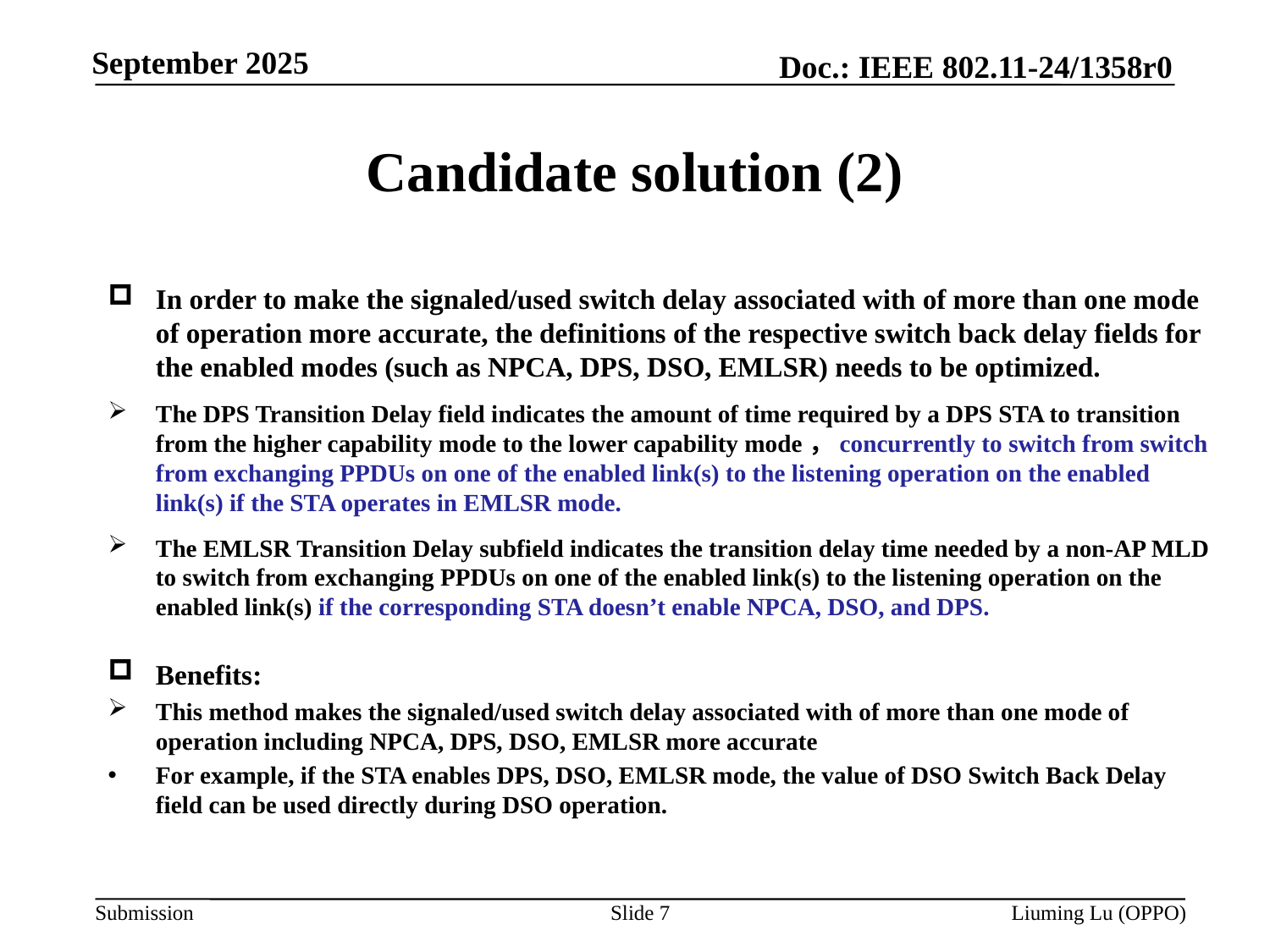

# Candidate solution (2)
In order to make the signaled/used switch delay associated with of more than one mode of operation more accurate, the definitions of the respective switch back delay fields for the enabled modes (such as NPCA, DPS, DSO, EMLSR) needs to be optimized.
The DPS Transition Delay field indicates the amount of time required by a DPS STA to transition from the higher capability mode to the lower capability mode，concurrently to switch from switch from exchanging PPDUs on one of the enabled link(s) to the listening operation on the enabled link(s) if the STA operates in EMLSR mode.
The EMLSR Transition Delay subfield indicates the transition delay time needed by a non-AP MLD to switch from exchanging PPDUs on one of the enabled link(s) to the listening operation on the enabled link(s) if the corresponding STA doesn’t enable NPCA, DSO, and DPS.

Benefits:
This method makes the signaled/used switch delay associated with of more than one mode of operation including NPCA, DPS, DSO, EMLSR more accurate
For example, if the STA enables DPS, DSO, EMLSR mode, the value of DSO Switch Back Delay field can be used directly during DSO operation.
Slide 7
Liuming Lu (OPPO)